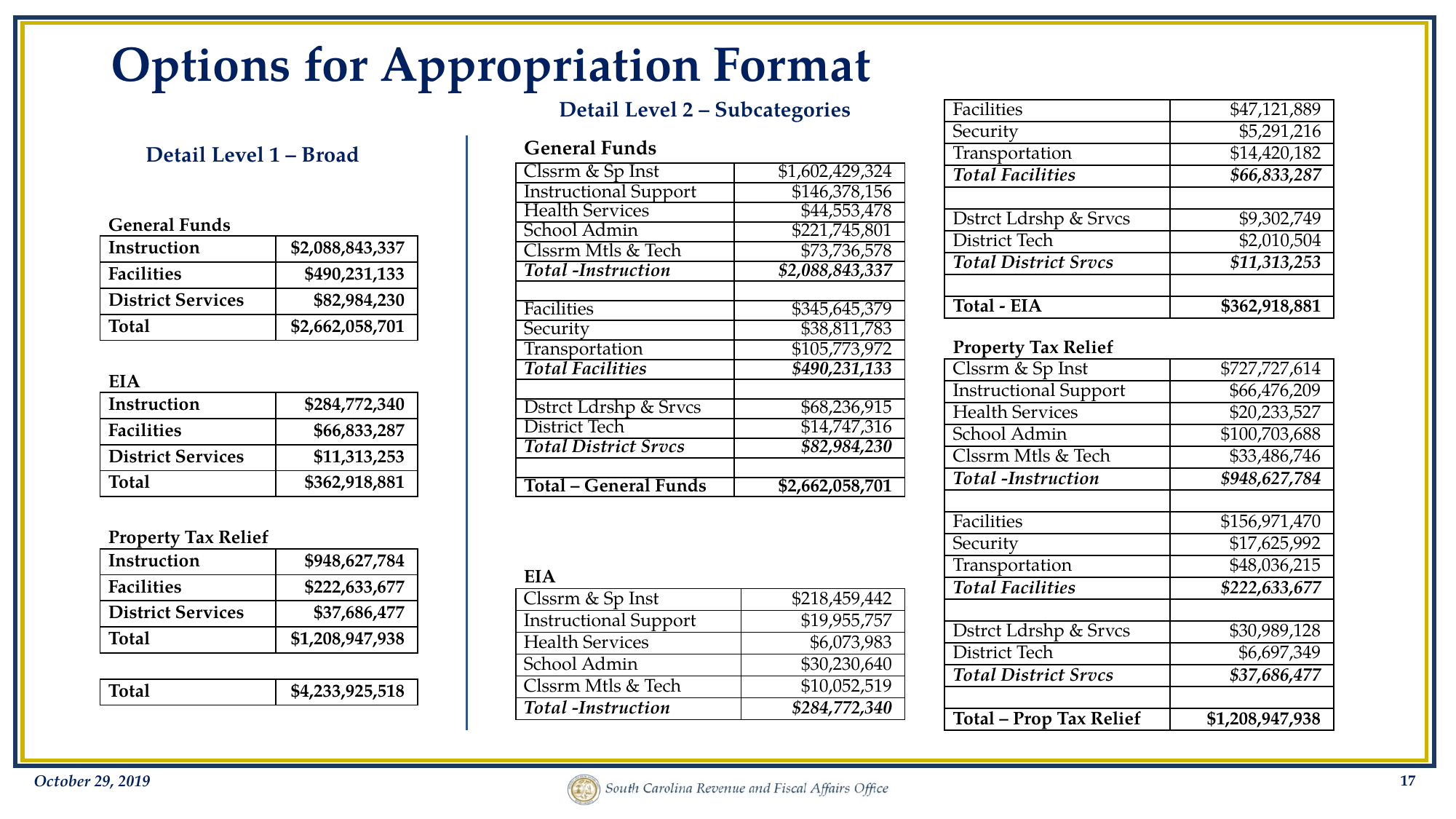

# Options for Appropriation Format
Detail Level 2 – Subcategories
| Facilities | $47,121,889 |
| --- | --- |
| Security | $5,291,216 |
| Transportation | $14,420,182 |
| Total Facilities | $66,833,287 |
|  |  |
| Dstrct Ldrshp & Srvcs | $9,302,749 |
| District Tech | $2,010,504 |
| Total District Srvcs | $11,313,253 |
|  |  |
| Total - EIA | $362,918,881 |
Detail Level 1 – Broad
| General Funds |  |
| --- | --- |
| Clssrm & Sp Inst | $1,602,429,324 |
| Instructional Support | $146,378,156 |
| Health Services | $44,553,478 |
| School Admin | $221,745,801 |
| Clssrm Mtls & Tech | $73,736,578 |
| Total -Instruction | $2,088,843,337 |
|  |  |
| Facilities | $345,645,379 |
| Security | $38,811,783 |
| Transportation | $105,773,972 |
| Total Facilities | $490,231,133 |
|  |  |
| Dstrct Ldrshp & Srvcs | $68,236,915 |
| District Tech | $14,747,316 |
| Total District Srvcs | $82,984,230 |
|  |  |
| Total – General Funds | $2,662,058,701 |
| General Funds |  |
| --- | --- |
| Instruction | $2,088,843,337 |
| Facilities | $490,231,133 |
| District Services | $82,984,230 |
| Total | $2,662,058,701 |
|  |  |
| EIA |  |
| Instruction | $284,772,340 |
| Facilities | $66,833,287 |
| District Services | $11,313,253 |
| Total | $362,918,881 |
|  |  |
| Property Tax Relief |  |
| Instruction | $948,627,784 |
| Facilities | $222,633,677 |
| District Services | $37,686,477 |
| Total | $1,208,947,938 |
|  |  |
| Total | $4,233,925,518 |
| Property Tax Relief |  |
| --- | --- |
| Clssrm & Sp Inst | $727,727,614 |
| Instructional Support | $66,476,209 |
| Health Services | $20,233,527 |
| School Admin | $100,703,688 |
| Clssrm Mtls & Tech | $33,486,746 |
| Total -Instruction | $948,627,784 |
|  |  |
| Facilities | $156,971,470 |
| Security | $17,625,992 |
| Transportation | $48,036,215 |
| Total Facilities | $222,633,677 |
|  |  |
| Dstrct Ldrshp & Srvcs | $30,989,128 |
| District Tech | $6,697,349 |
| Total District Srvcs | $37,686,477 |
|  |  |
| Total – Prop Tax Relief | $1,208,947,938 |
| EIA |  |
| --- | --- |
| Clssrm & Sp Inst | $218,459,442 |
| Instructional Support | $19,955,757 |
| Health Services | $6,073,983 |
| School Admin | $30,230,640 |
| Clssrm Mtls & Tech | $10,052,519 |
| Total -Instruction | $284,772,340 |
17
October 29, 2019